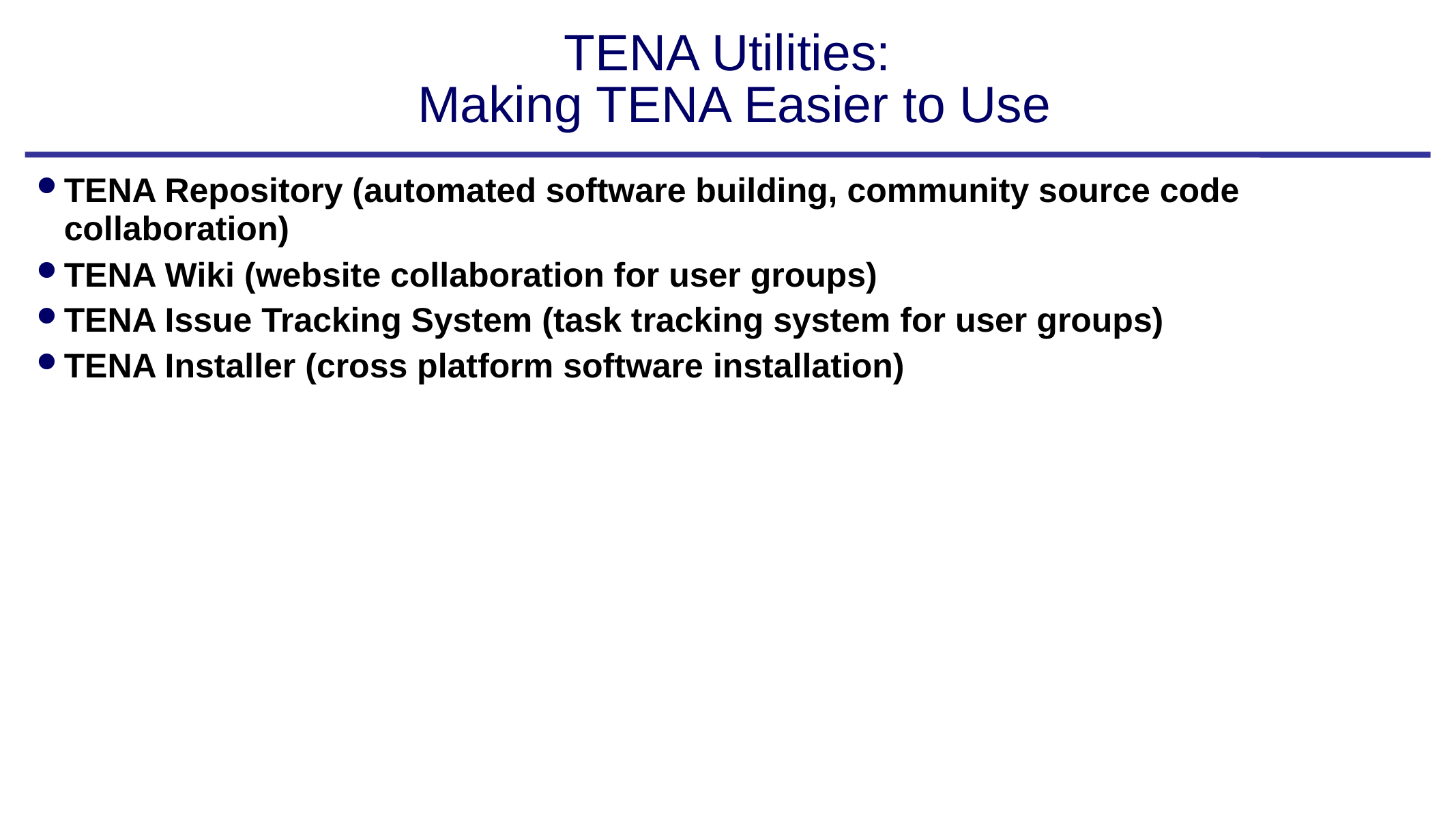

# TENA Utilities: Making TENA Easier to Use
TENA Repository (automated software building, community source code collaboration)
TENA Wiki (website collaboration for user groups)
TENA Issue Tracking System (task tracking system for user groups)
TENA Installer (cross platform software installation)